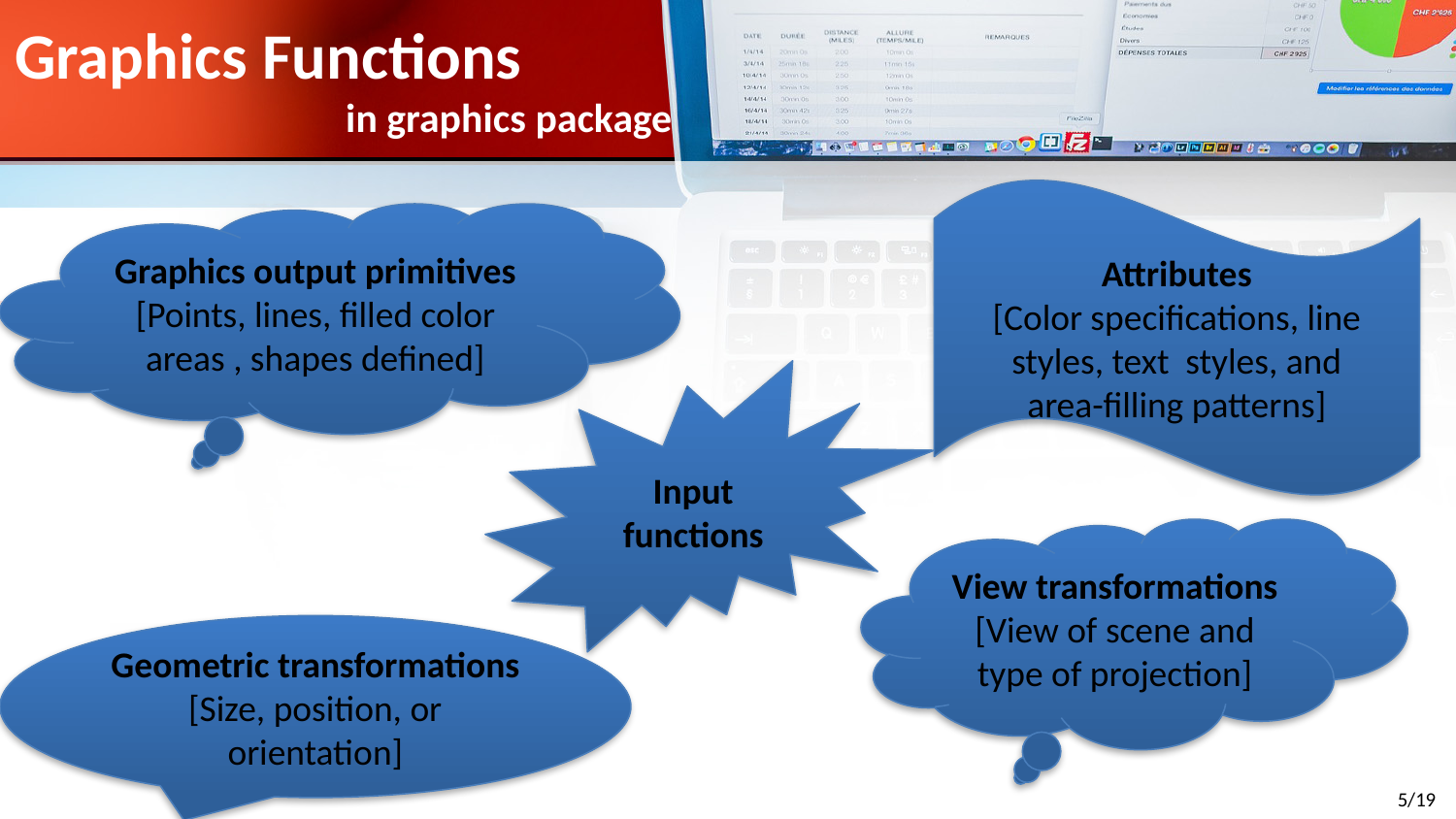

# Graphics Functions in graphics package

Attributes
[Color specifications, line styles, text  styles, and
area-filling patterns]

Graphics output primitives
[Points, lines, filled color areas , shapes defined]

Input functions

View transformations
[View of scene and type of projection]

Geometric transformations
[Size, position, or orientation]

5/19